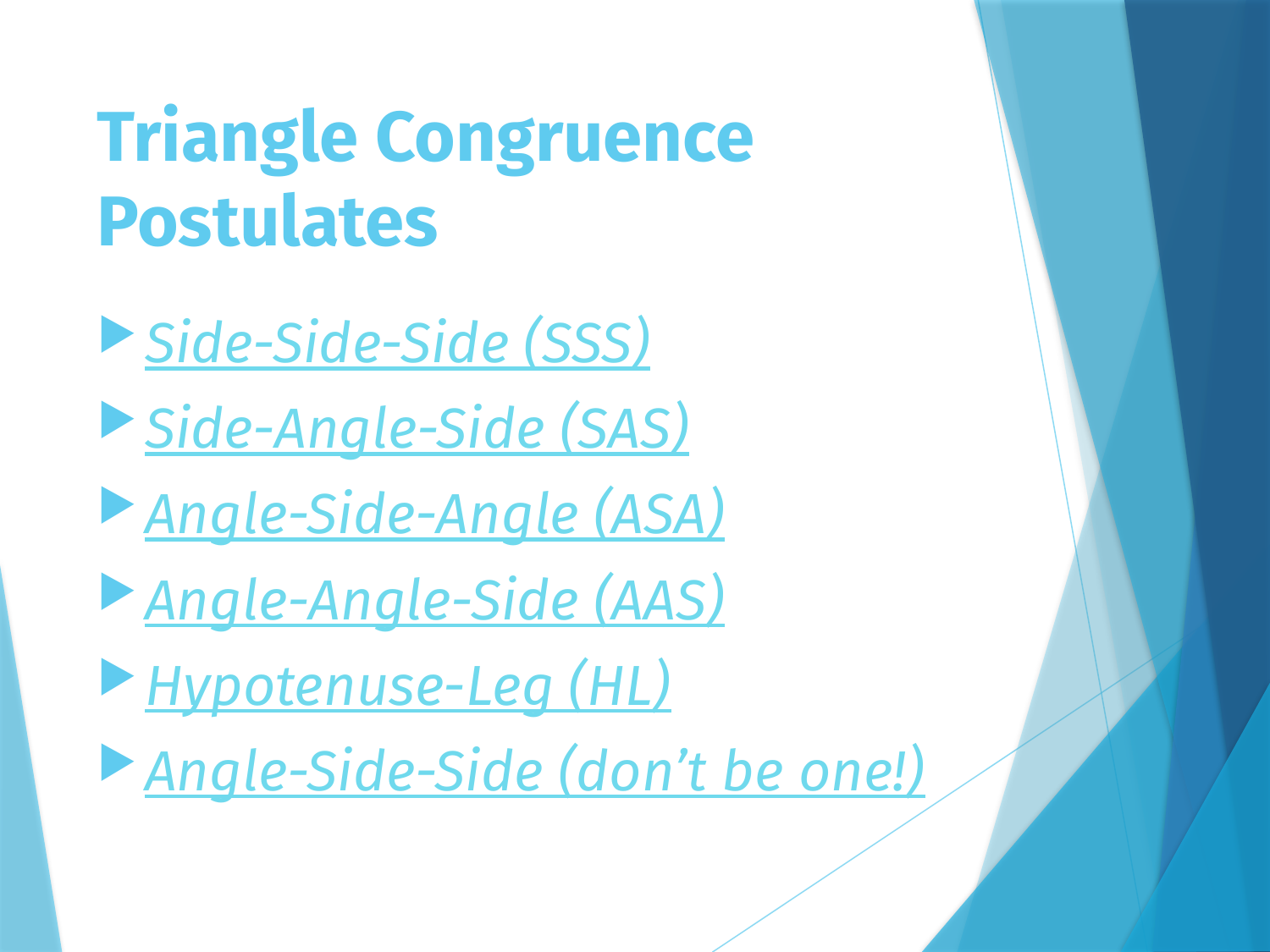

# Triangle Congruence Postulates
Side-Side-Side (SSS)
Side-Angle-Side (SAS)
Angle-Side-Angle (ASA)
Angle-Angle-Side (AAS)
Hypotenuse-Leg (HL)
Angle-Side-Side (don’t be one!)